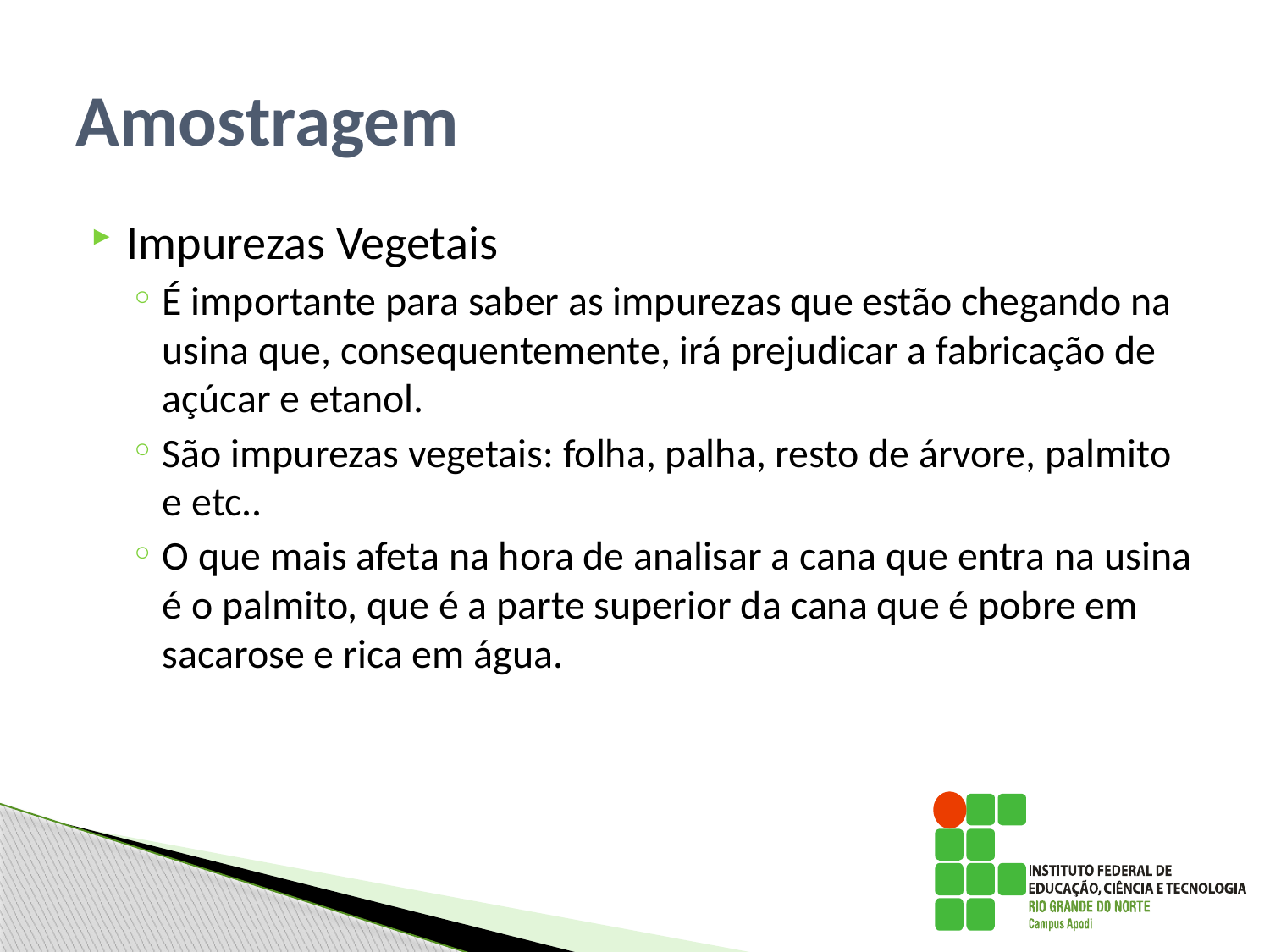

# Amostragem
Impurezas Vegetais
É importante para saber as impurezas que estão chegando na usina que, consequentemente, irá prejudicar a fabricação de açúcar e etanol.
São impurezas vegetais: folha, palha, resto de árvore, palmito e etc..
O que mais afeta na hora de analisar a cana que entra na usina é o palmito, que é a parte superior da cana que é pobre em sacarose e rica em água.